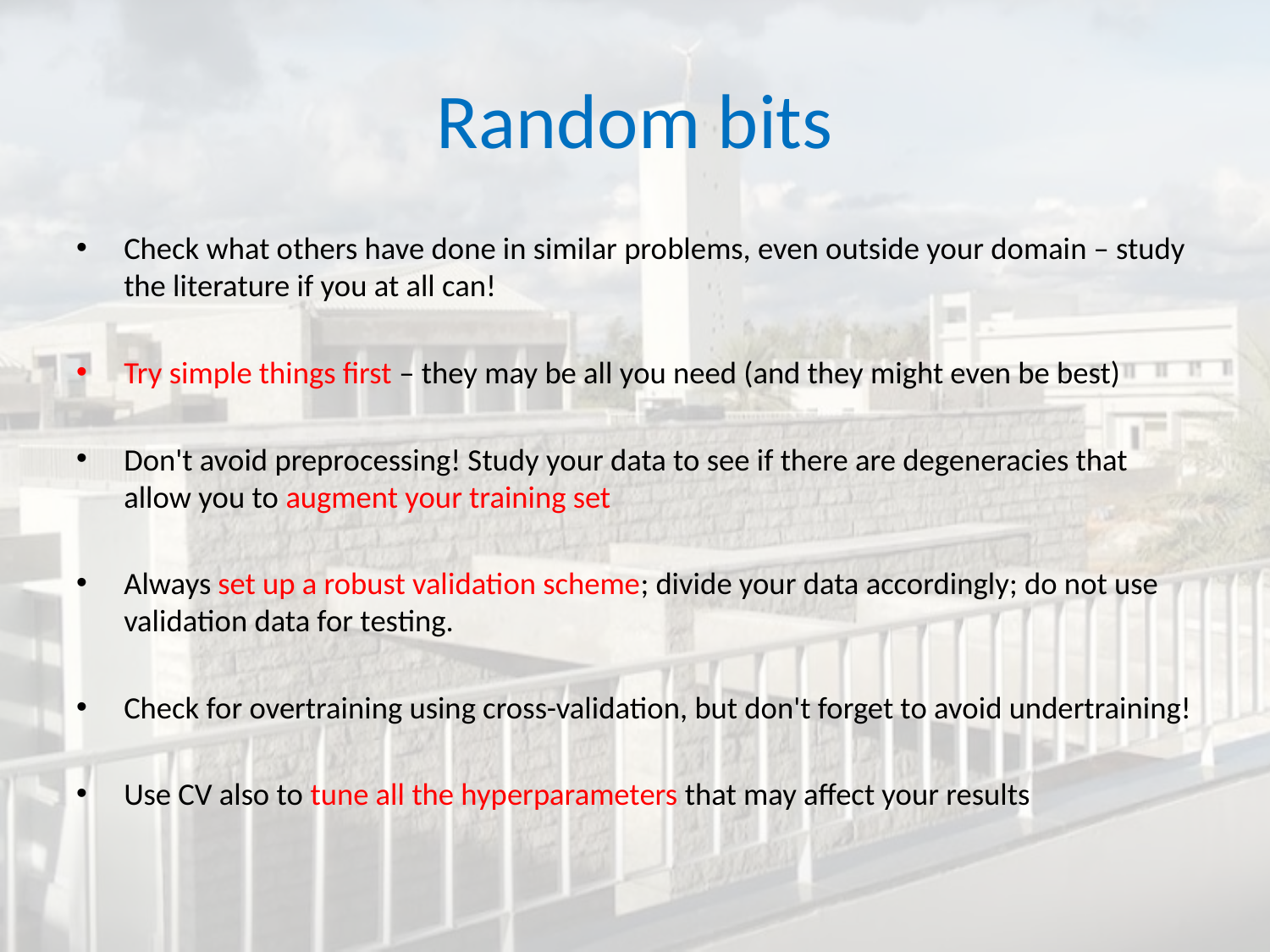

# Random bits
Check what others have done in similar problems, even outside your domain – study the literature if you at all can!

Try simple things first – they may be all you need (and they might even be best)

Don't avoid preprocessing! Study your data to see if there are degeneracies that allow you to augment your training set

Always set up a robust validation scheme; divide your data accordingly; do not use validation data for testing.

Check for overtraining using cross-validation, but don't forget to avoid undertraining!

Use CV also to tune all the hyperparameters that may affect your results